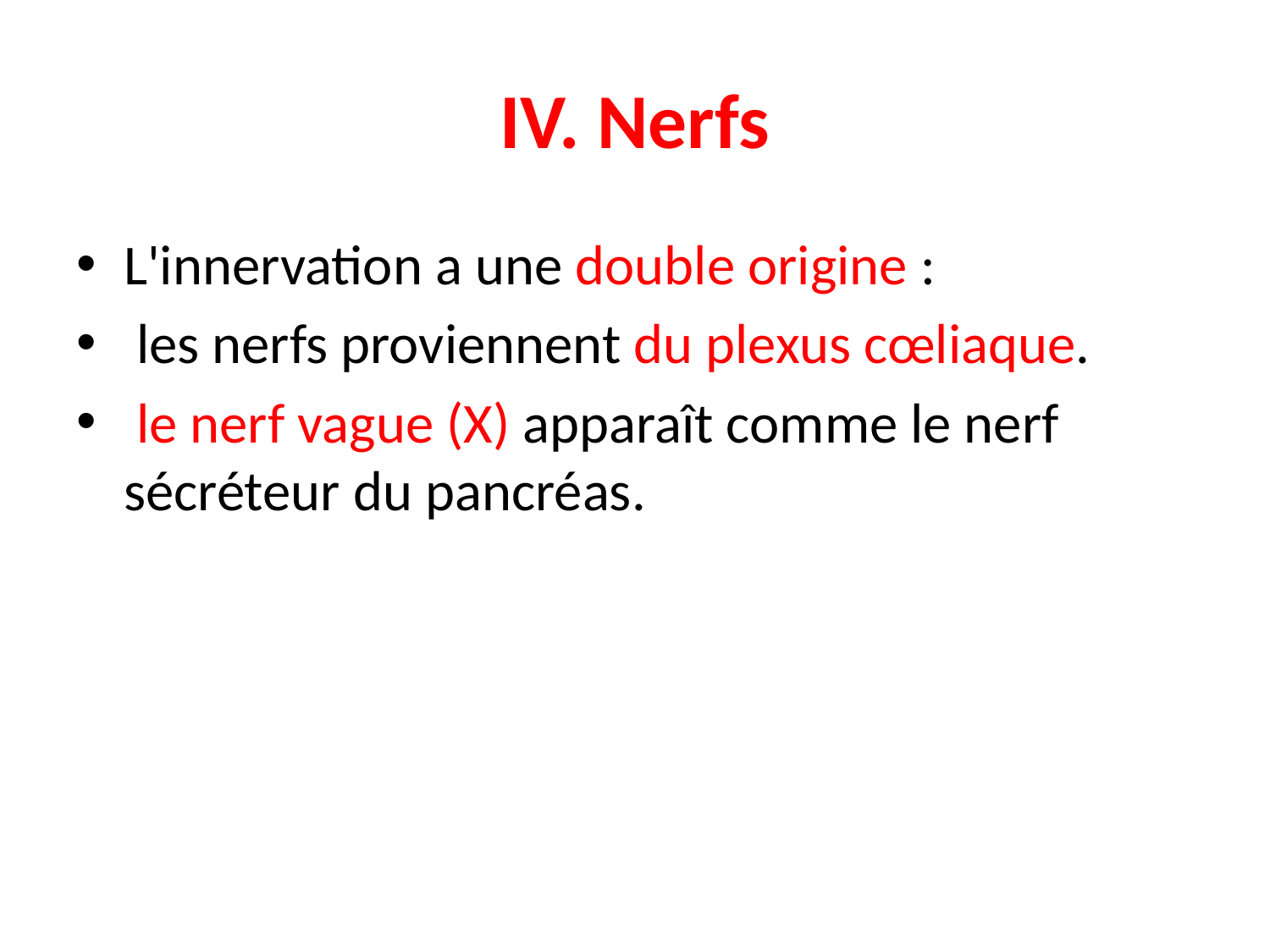

# IV. Nerfs
L'innervation a une double origine :
 les nerfs proviennent du plexus cœliaque.
 le nerf vague (X) apparaît comme le nerf sécréteur du pancréas.